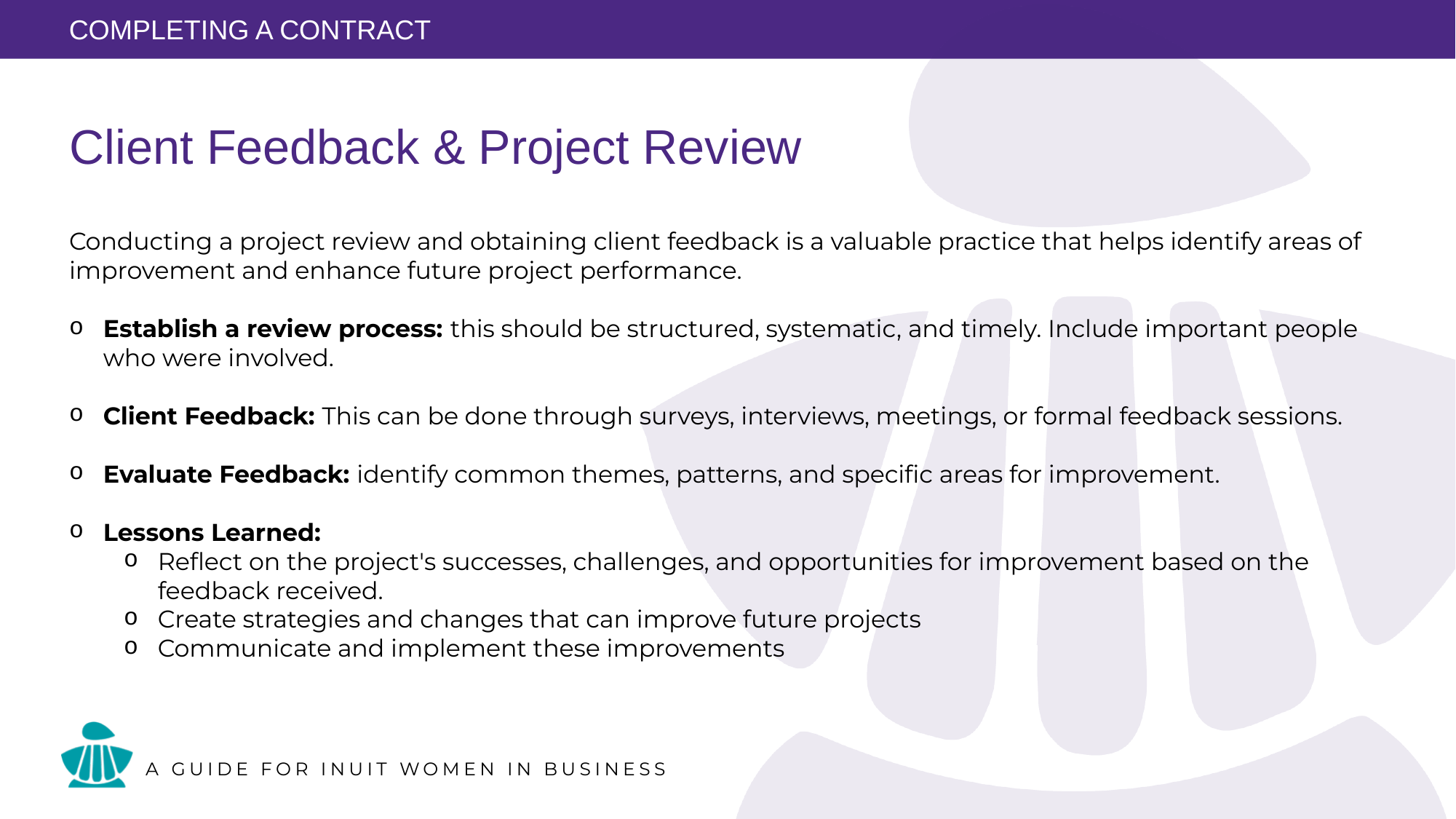

Client Feedback & Project Review
Conducting a project review and obtaining client feedback is a valuable practice that helps identify areas of improvement and enhance future project performance.

Establish a review process: this should be structured, systematic, and timely. Include important people who were involved.
Client Feedback: This can be done through surveys, interviews, meetings, or formal feedback sessions.
Evaluate Feedback: identify common themes, patterns, and specific areas for improvement.
Lessons Learned:
Reflect on the project's successes, challenges, and opportunities for improvement based on the feedback received.
Create strategies and changes that can improve future projects
Communicate and implement these improvements